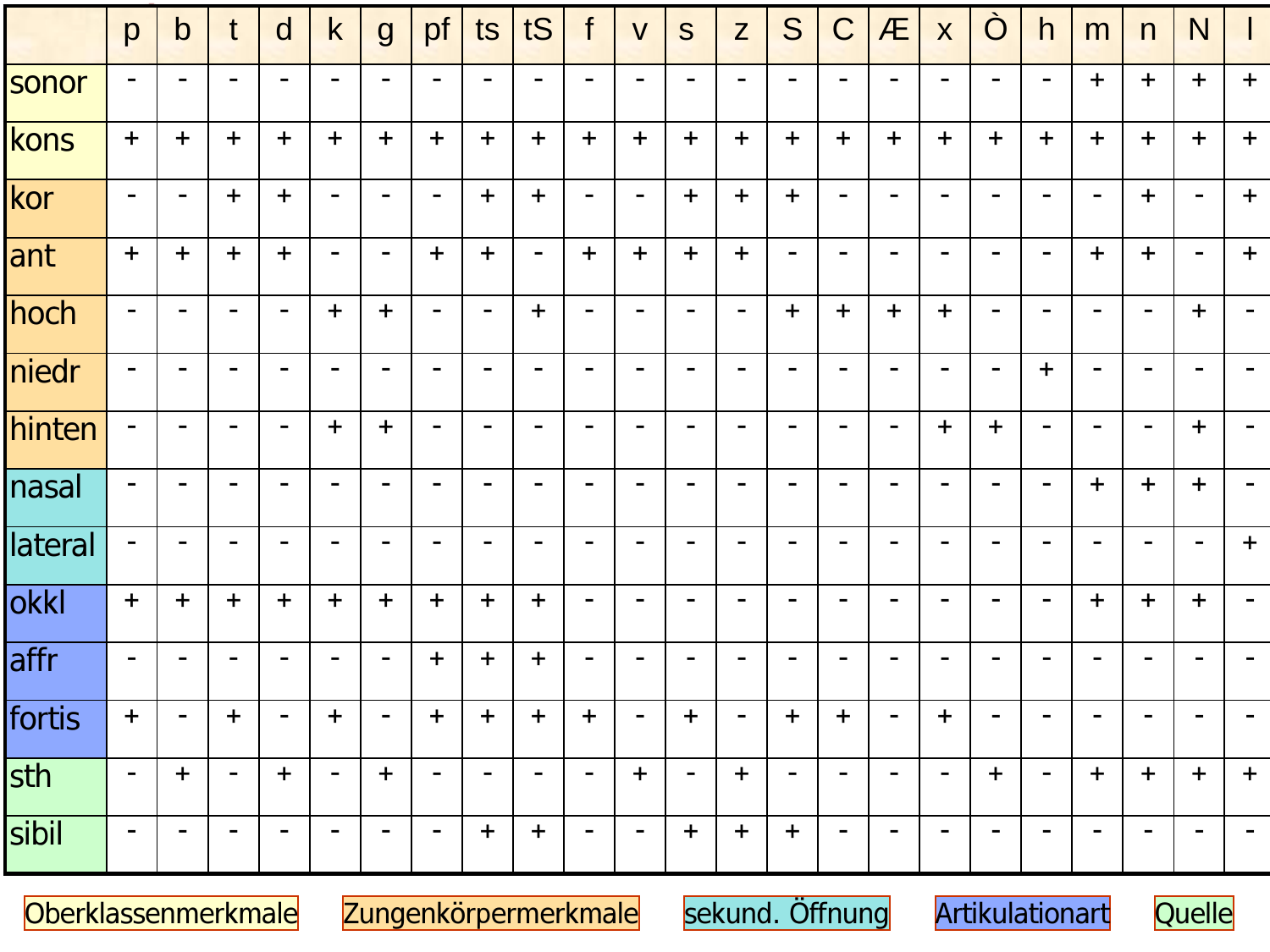

|  | p | b | t | d | k | g | pf | ts | tS | f | v | s | z | S | C | Æ | x | Ò | h | m | n | N | l |
| --- | --- | --- | --- | --- | --- | --- | --- | --- | --- | --- | --- | --- | --- | --- | --- | --- | --- | --- | --- | --- | --- | --- | --- |
| sonor | − | − | − | − | − | − | − | − | − | − | − | − | − | − | − | − | − | − | − | + | + | + | + |
| kons | + | + | + | + | + | + | + | + | + | + | + | + | + | + | + | + | + | + | + | + | + | + | + |
| kor | − | − | + | + | − | − | − | + | + | − | − | + | + | + | − | − | − | − | − | − | + | − | + |
| ant | + | + | + | + | − | − | + | + | − | + | + | + | + | − | − | − | − | − | − | + | + | − | + |
| hoch | − | − | − | − | + | + | − | − | + | − | − | − | − | + | + | + | + | − | − | − | − | + | − |
| niedr | − | − | − | − | − | − | − | − | − | − | − | − | − | − | − | − | − | − | + | − | − | − | − |
| hinten | − | − | − | − | + | + | − | − | − | − | − | − | − | − | − | − | + | + | − | − | − | + | − |
| nasal | − | − | − | − | − | − | − | − | − | − | − | − | − | − | − | − | − | − | − | + | + | + | − |
| lateral | − | − | − | − | − | − | − | − | − | − | − | − | − | − | − | − | − | − | − | − | − | − | + |
| okkl | + | + | + | + | + | + | + | + | + | − | − | − | − | − | − | − | − | − | − | + | + | + | − |
| affr | − | − | − | − | − | − | + | + | + | − | − | − | − | − | − | − | − | − | − | − | − | − | − |
| fortis | + | − | + | − | + | − | + | + | + | + | − | + | − | + | + | − | + | − | − | − | − | − | − |
| sth | − | + | − | + | − | + | − | − | − | − | + | − | + | − | − | − | − | + | − | + | + | + | + |
| sibil | − | − | − | − | − | − | − | + | + | − | − | + | + | + | − | − | − | − | − | − | − | − | − |
Oberklassenmerkmale
Zungenkörpermerkmale
sekund. Öffnung
Artikulationart
Quelle